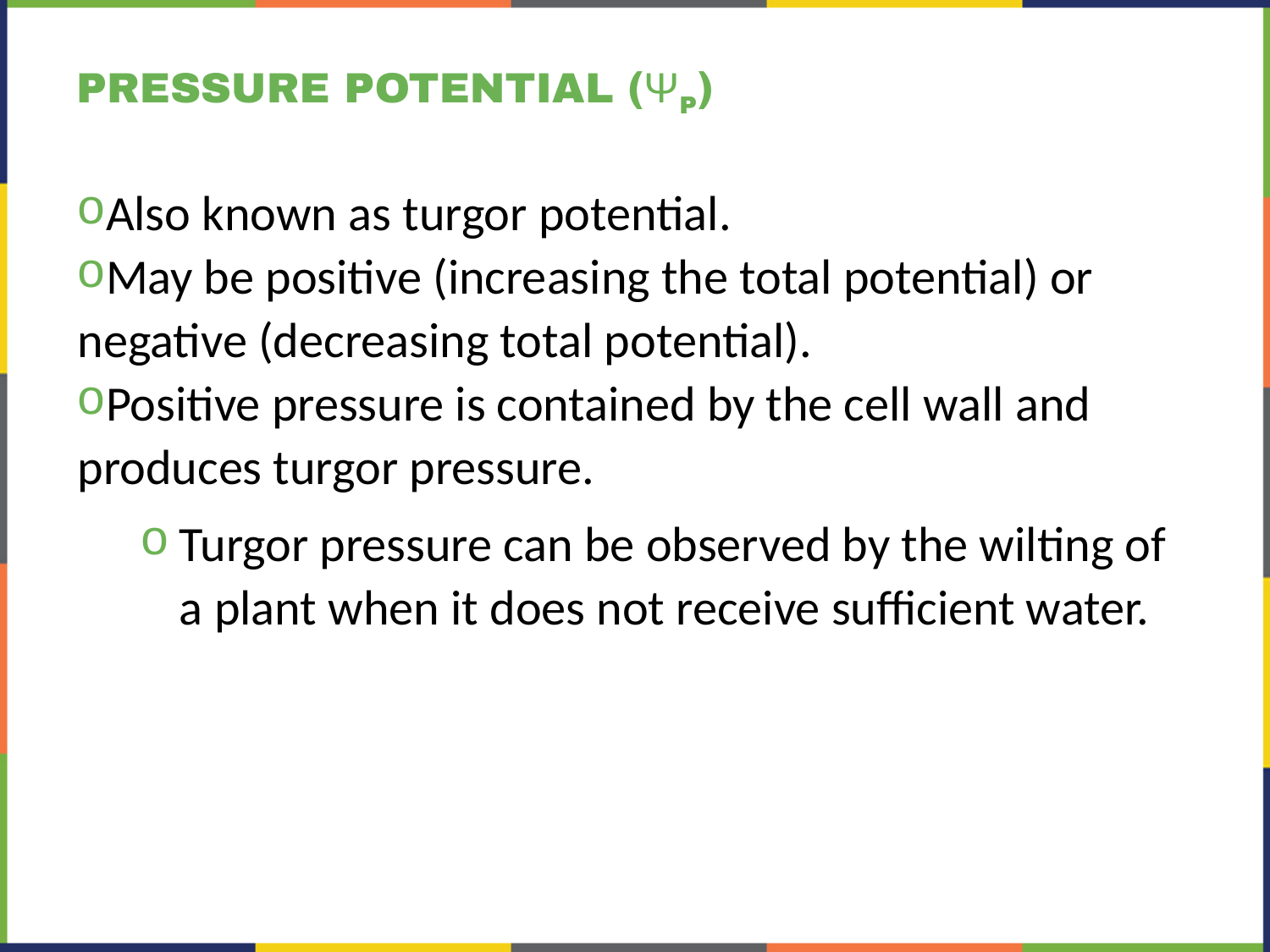

# PRESSURE POTENTIAL (ΨP)
Also known as turgor potential.
May be positive (increasing the total potential) or negative (decreasing total potential).
Positive pressure is contained by the cell wall and produces turgor pressure.
Turgor pressure can be observed by the wilting of a plant when it does not receive sufficient water.